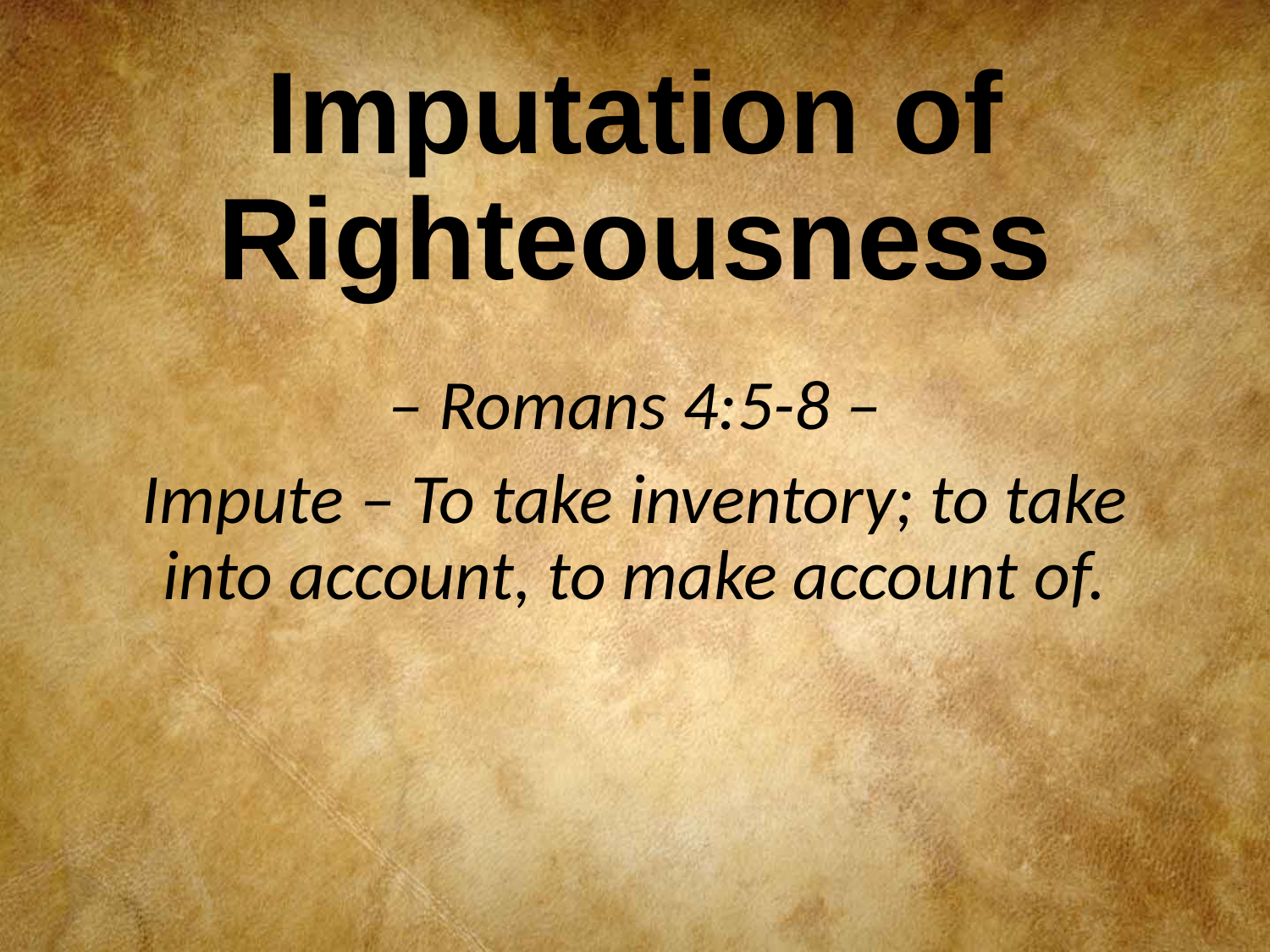

# Imputation of Righteousness

– Romans 4:5-8 –
Impute – To take inventory; to take into account, to make account of.